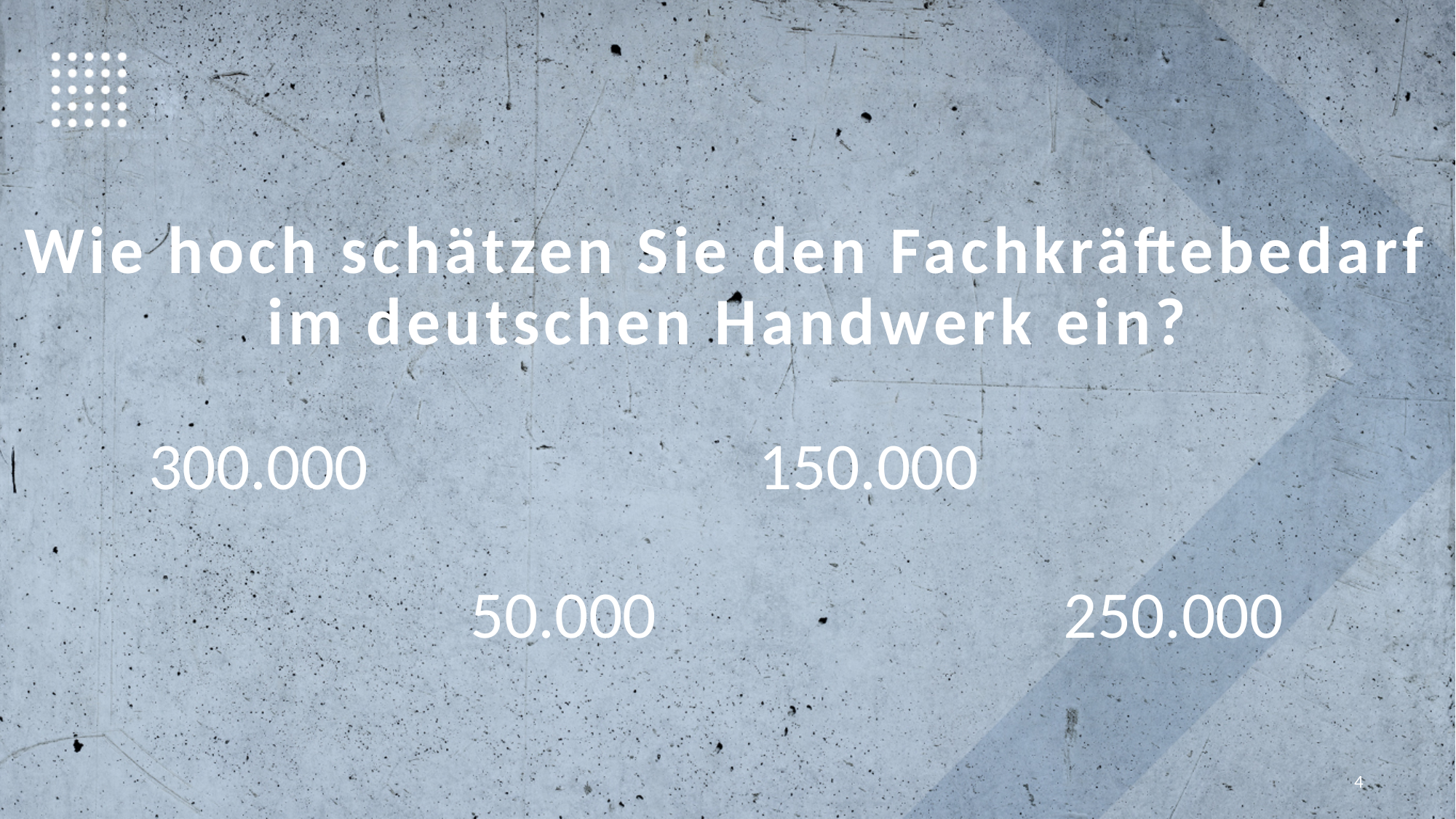

Wie hoch schätzen Sie den Fachkräftebedarf
im deutschen Handwerk ein?
300.000
150.000
50.000
250.000
4